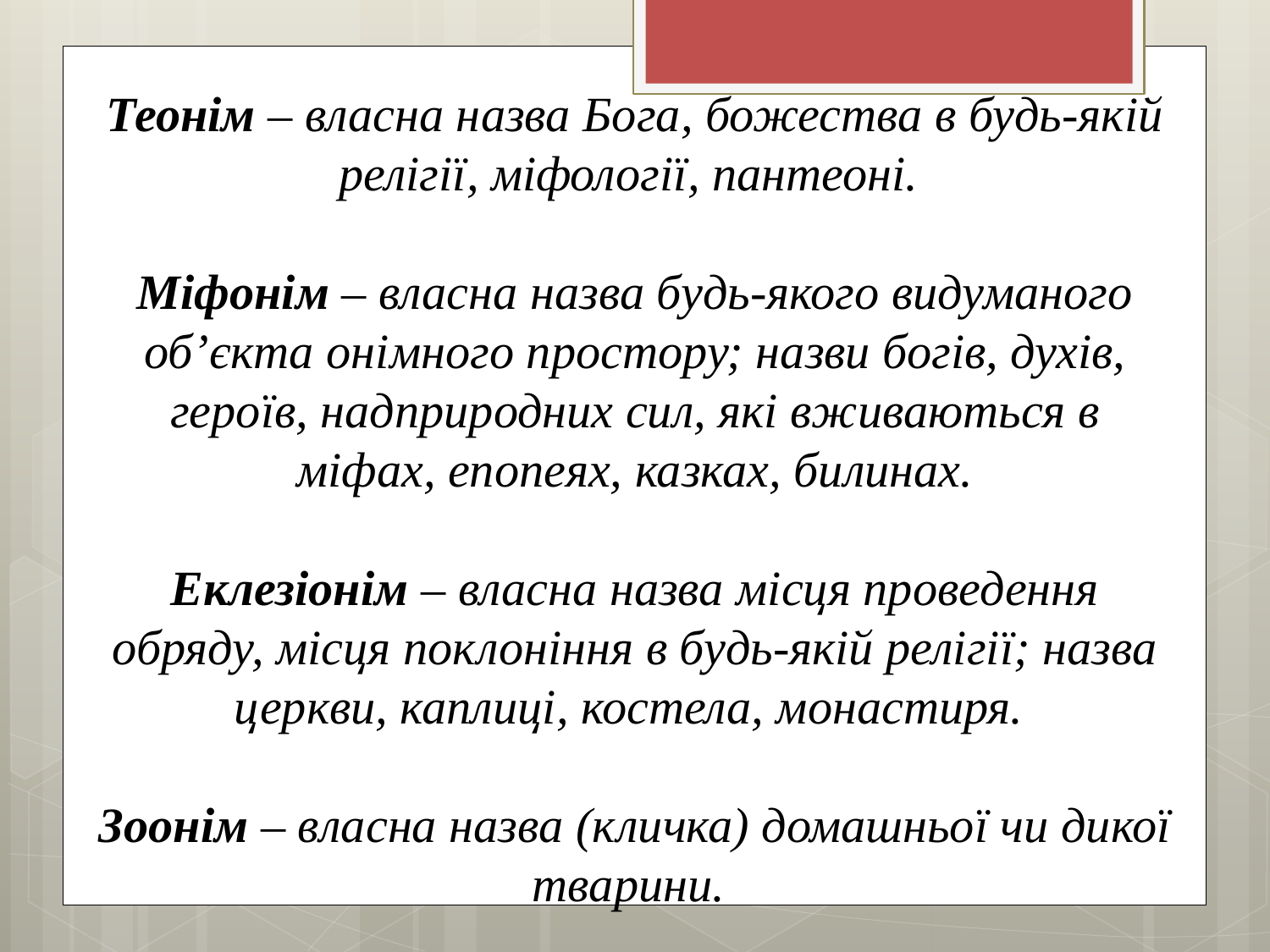

Теонім – власна назва Бога, божества в будь-якій релігії, міфології, пантеоні.

Міфонім – власна назва будь-якого видуманого об’єкта онімного простору; назви богів, духів, героїв, надприродних сил, які вживаються в міфах, епопеях, казках, билинах.

Еклезіонім – власна назва місця проведення обряду, місця поклоніння в будь-якій релігії; назва церкви, каплиці, костела, монастиря.

Зоонім – власна назва (кличка) домашньої чи дикої тварини.